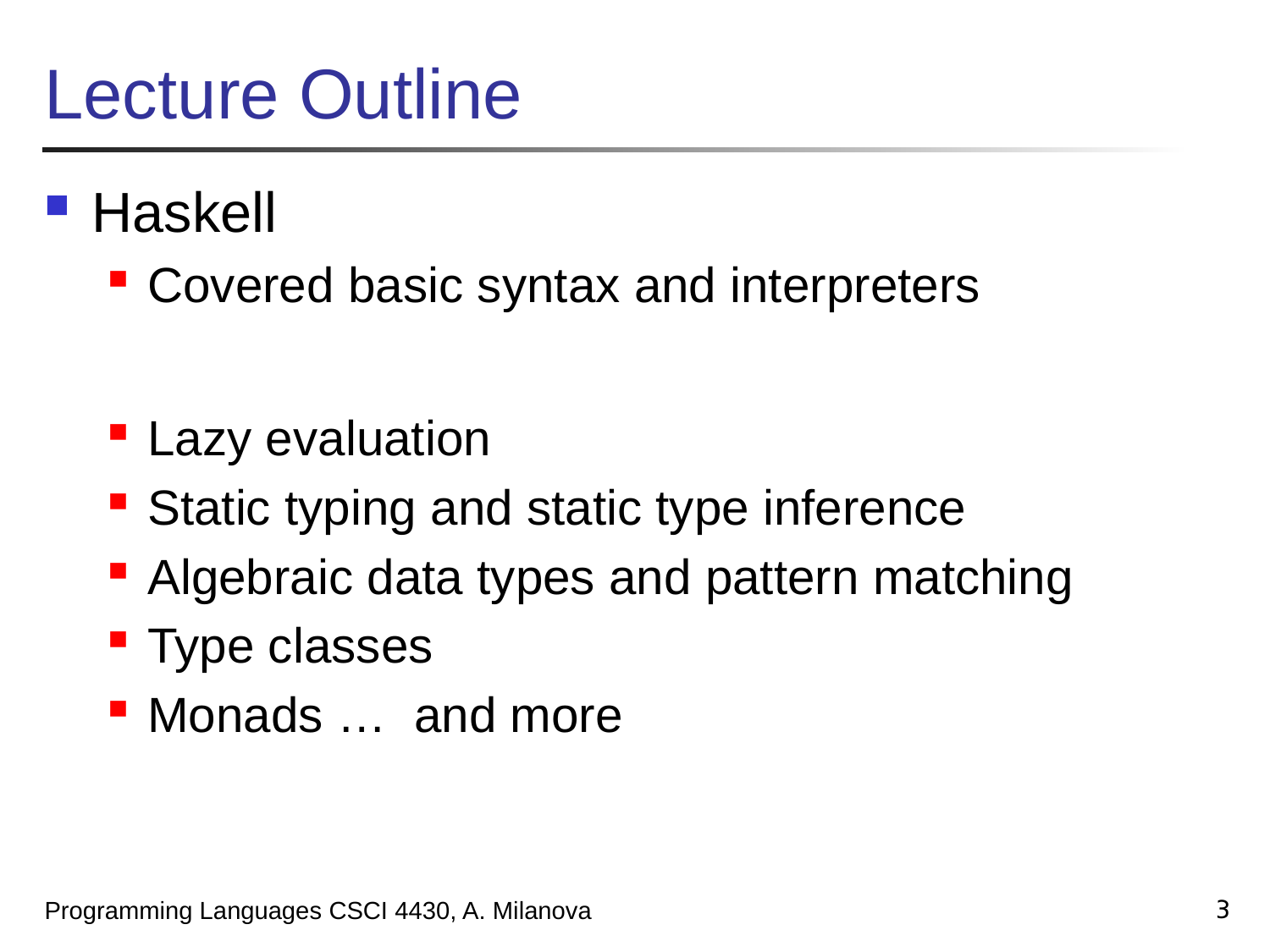

# Lecture Outline
Haskell
Covered basic syntax and interpreters

Lazy evaluation
Static typing and static type inference
Algebraic data types and pattern matching
Type classes
Monads …  and more

3
Programming Languages CSCI 4430, A. Milanova